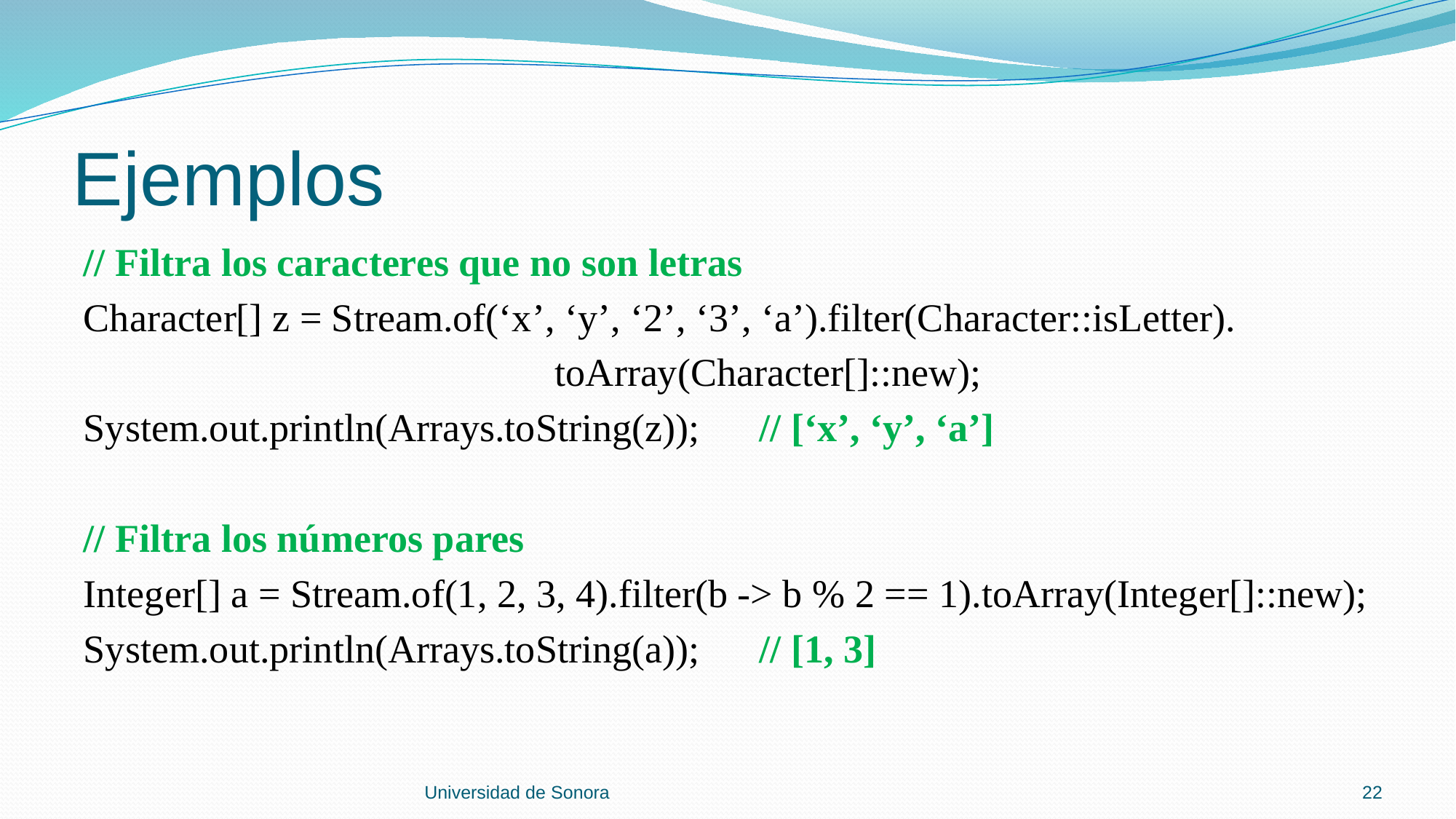

# Ejemplos
// Filtra los caracteres que no son letras
Character[] z = Stream.of(‘x’, ‘y’, ‘2’, ‘3’, ‘a’).filter(Character::isLetter).
                                                toArray(Character[]::new);
System.out.println(Arrays.toString(z));      // [‘x’, ‘y’, ‘a’]

// Filtra los números pares
Integer[] a = Stream.of(1, 2, 3, 4).filter(b -> b % 2 == 1).toArray(Integer[]::new);
System.out.println(Arrays.toString(a));      // [1, 3]

Universidad de Sonora
22